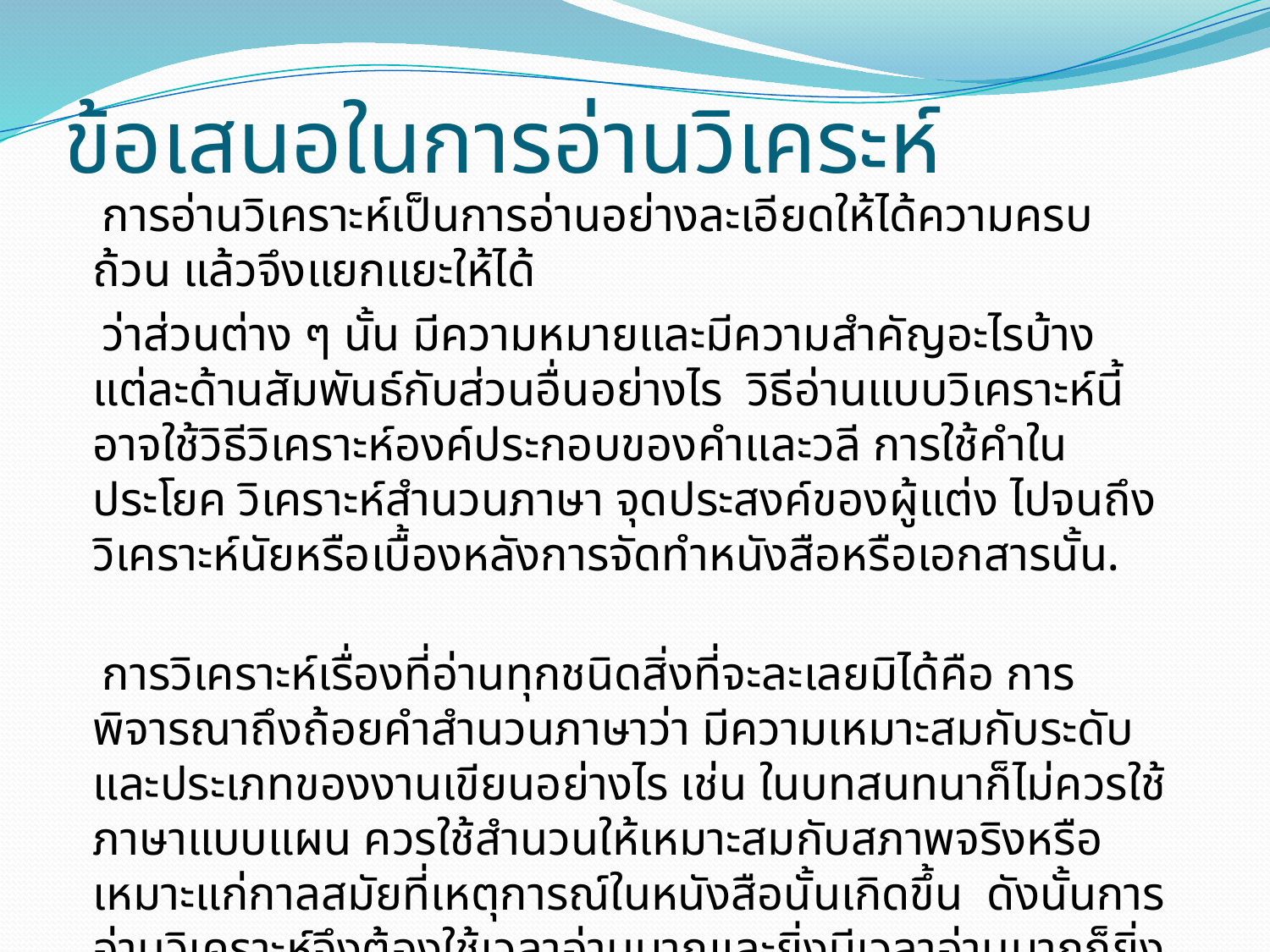

# ข้อเสนอในการอ่านวิเคระห์
    การอ่านวิเคราะห์เป็นการอ่านอย่างละเอียดให้ได้ความครบถ้วน แล้วจึงแยกแยะให้ได้
    ว่าส่วนต่าง ๆ นั้น มีความหมายและมีความสำคัญอะไรบ้าง แต่ละด้านสัมพันธ์กับส่วนอื่นอย่างไร  วิธีอ่านแบบวิเคราะห์นี้ อาจใช้วิธีวิเคราะห์องค์ประกอบของคำและวลี การใช้คำในประโยค วิเคราะห์สำนวนภาษา จุดประสงค์ของผู้แต่ง ไปจนถึงวิเคราะห์นัยหรือเบื้องหลังการจัดทำหนังสือหรือเอกสารนั้น.
    การวิเคราะห์เรื่องที่อ่านทุกชนิดสิ่งที่จะละเลยมิได้คือ การพิจารณาถึงถ้อยคำสำนวนภาษาว่า มีความเหมาะสมกับระดับและประเภทของงานเขียนอย่างไร เช่น ในบทสนทนาก็ไม่ควรใช้ภาษาแบบแผน ควรใช้สำนวนให้เหมาะสมกับสภาพจริงหรือเหมาะแก่กาลสมัยที่เหตุการณ์ในหนังสือนั้นเกิดขึ้น  ดังนั้นการอ่านวิเคราะห์จึงต้องใช้เวลาอ่านมากและยิ่งมีเวลาอ่านมากก็ยิ่งมีโอกาสวิเคราะห์ได้ดีมาก  การอ่านในระดับนี้ต้องรู้จักตั้งคำถามและจัดระเบียบเรื่องราวที่อ่าน เพื่อจะได้เข้าใจเรื่องและความคิดที่ผู้เขียนต้องการ